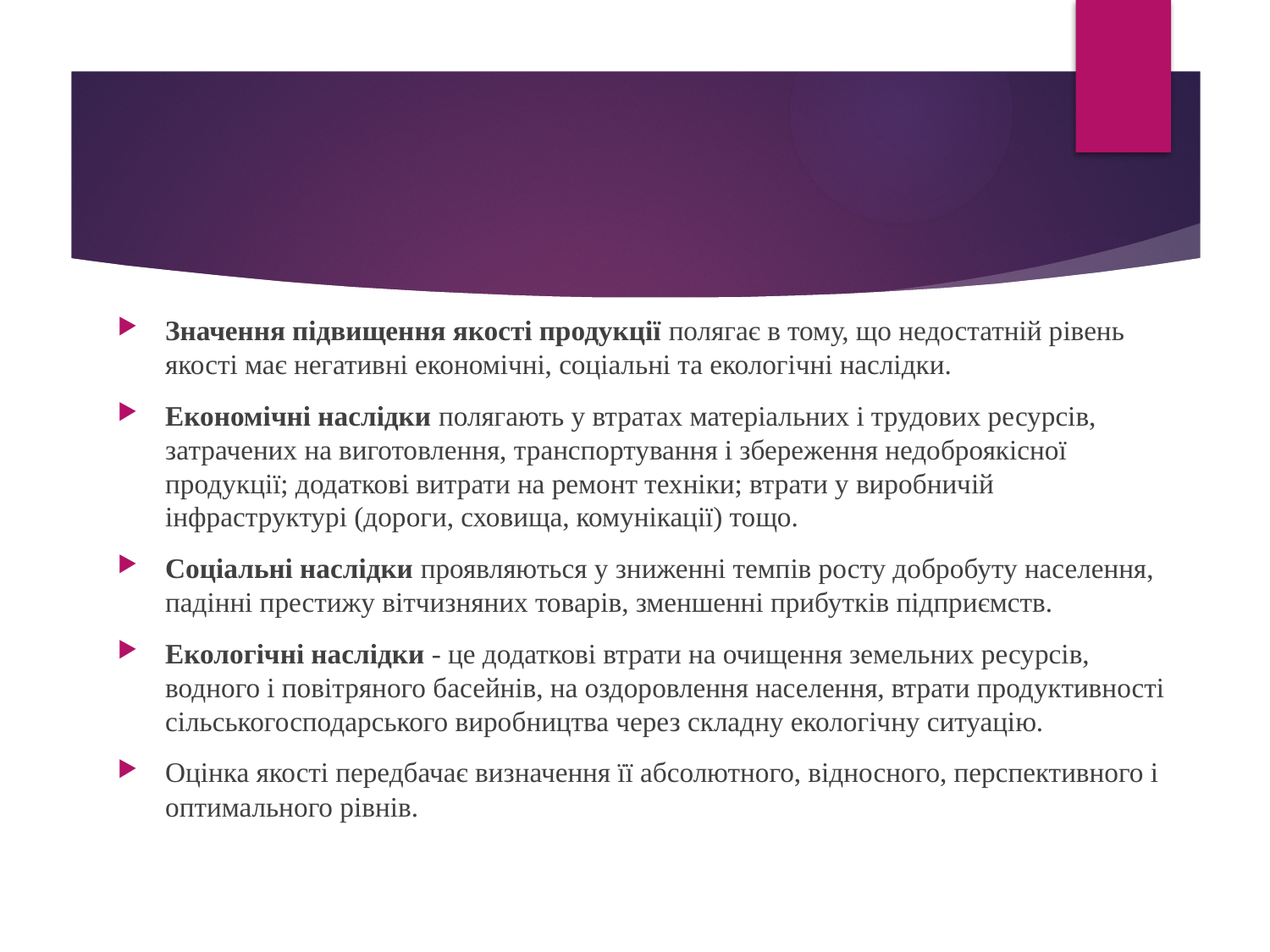

Значення підвищення якості продукції полягає в тому, що недостатній рівень якості має негативні економічні, соціальні та екологічні наслідки.
Економічні наслідки полягають у втратах матеріальних і трудових ресурсів, затрачених на виготовлення, транспортування і збереження недоброякісної продукції; додаткові витрати на ремонт техніки; втрати у виробничій інфраструктурі (дороги, сховища, комунікації) тощо.
Соціальні наслідки проявляються у зниженні темпів росту добробуту населення, падінні престижу вітчизняних товарів, зменшенні прибутків підприємств.
Екологічні наслідки - це додаткові втрати на очищення земельних ресурсів, водного і повітряного басейнів, на оздоровлення населення, втрати продуктивності сільськогосподарського виробництва через складну екологічну ситуацію.
Оцінка якості передбачає визначення її абсолютного, відносного, перспективного і оптимального рівнів.